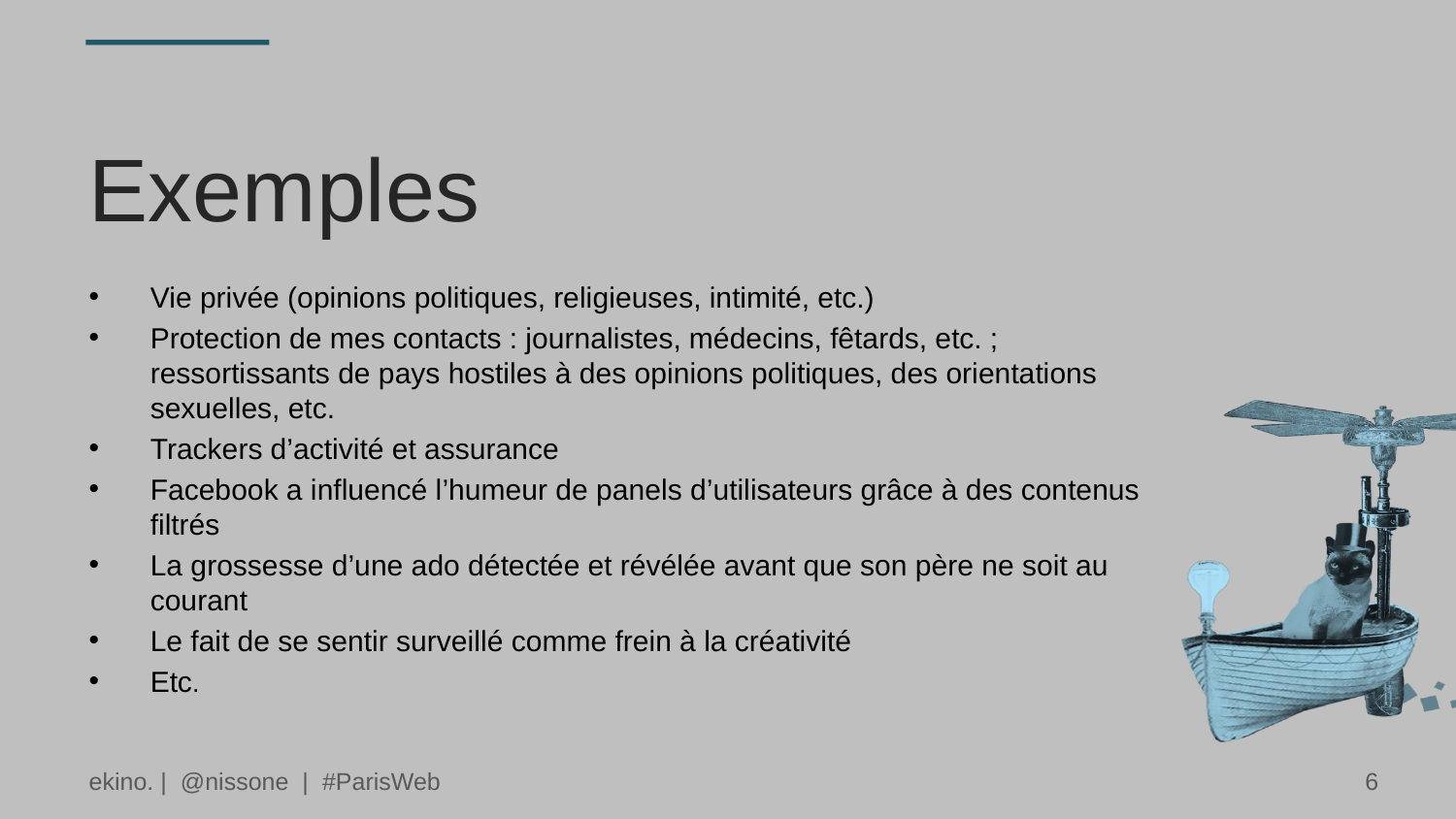

# Exemples
Vie privée (opinions politiques, religieuses, intimité, etc.)
Protection de mes contacts : journalistes, médecins, fêtards, etc. ; ressortissants de pays hostiles à des opinions politiques, des orientations sexuelles, etc.
Trackers d’activité et assurance
Facebook a influencé l’humeur de panels d’utilisateurs grâce à des contenus filtrés
La grossesse d’une ado détectée et révélée avant que son père ne soit au courant
Le fait de se sentir surveillé comme frein à la créativité
Etc.

ekino. |  @nissone  |  #ParisWeb
6